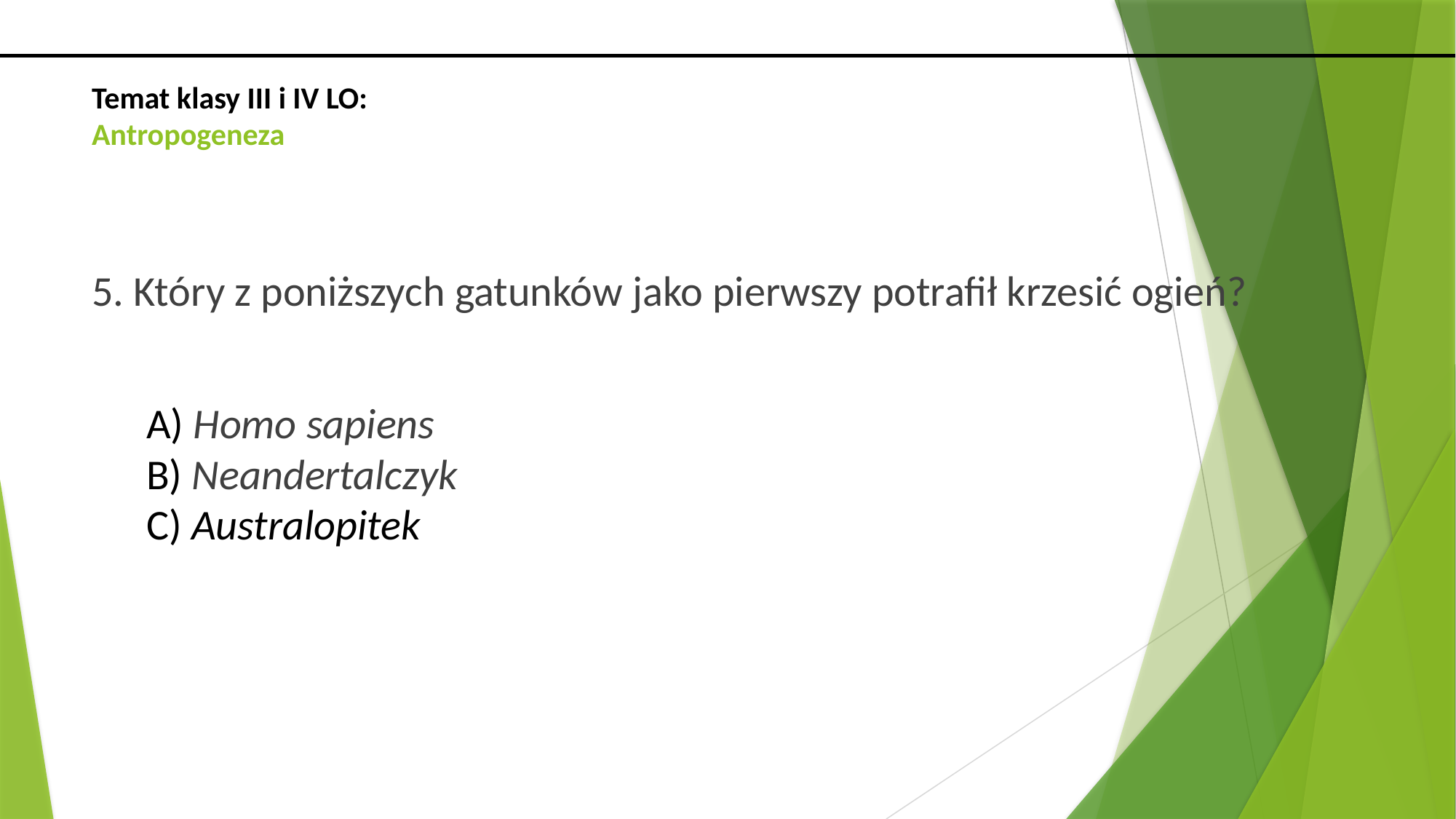

# Temat klasy III i IV LO: Antropogeneza
5. Który z poniższych gatunków jako pierwszy potrafił krzesić ogień?

A) Homo sapiens
B) Neandertalczyk
C) Australopitek